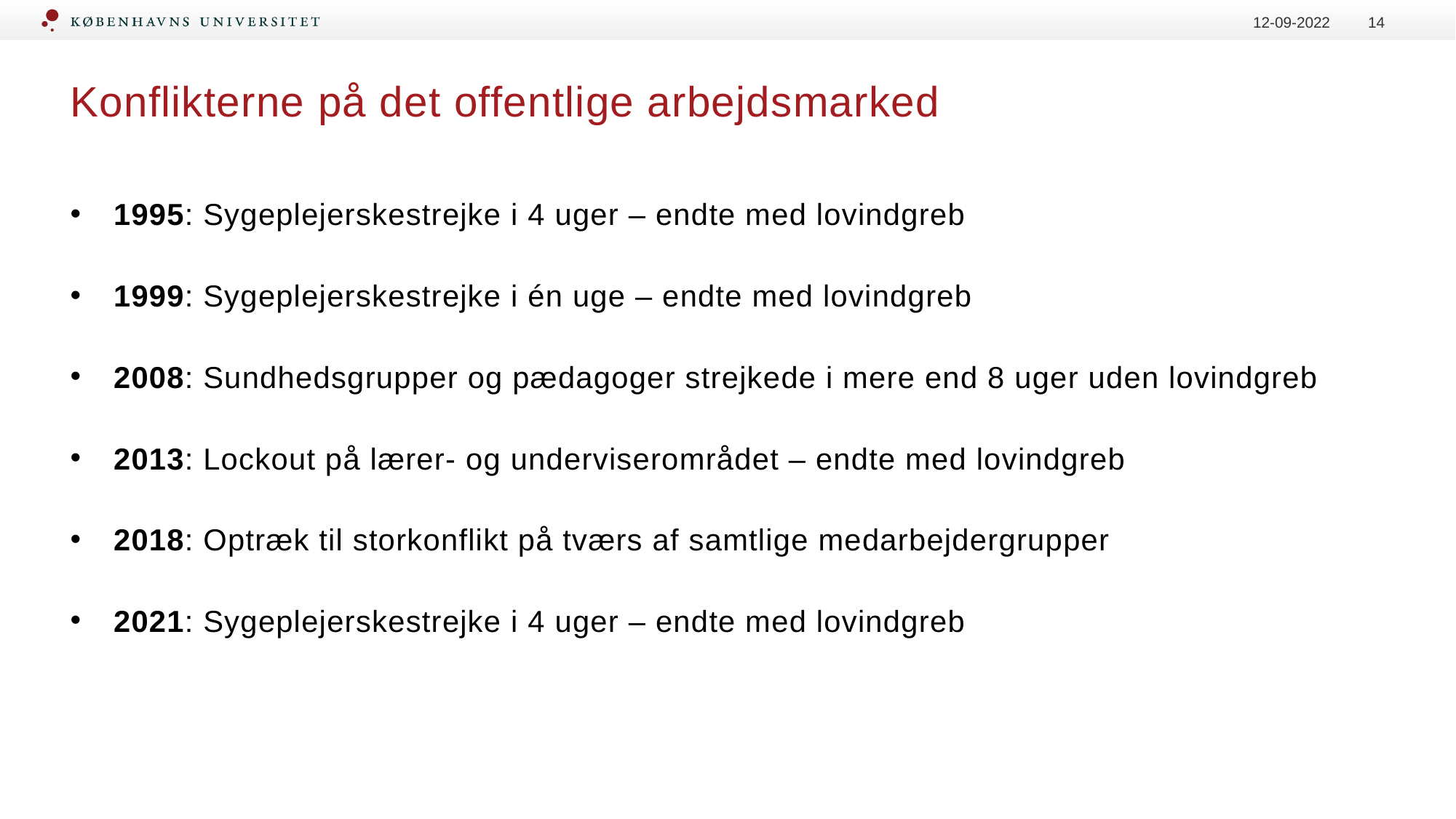

12-09-2022
14
# Konflikterne på det offentlige arbejdsmarked
1995: Sygeplejerskestrejke i 4 uger – endte med lovindgreb

1999: Sygeplejerskestrejke i én uge – endte med lovindgreb

2008: Sundhedsgrupper og pædagoger strejkede i mere end 8 uger uden lovindgreb

2013: Lockout på lærer- og underviserområdet – endte med lovindgreb

2018: Optræk til storkonflikt på tværs af samtlige medarbejdergrupper

2021: Sygeplejerskestrejke i 4 uger – endte med lovindgreb